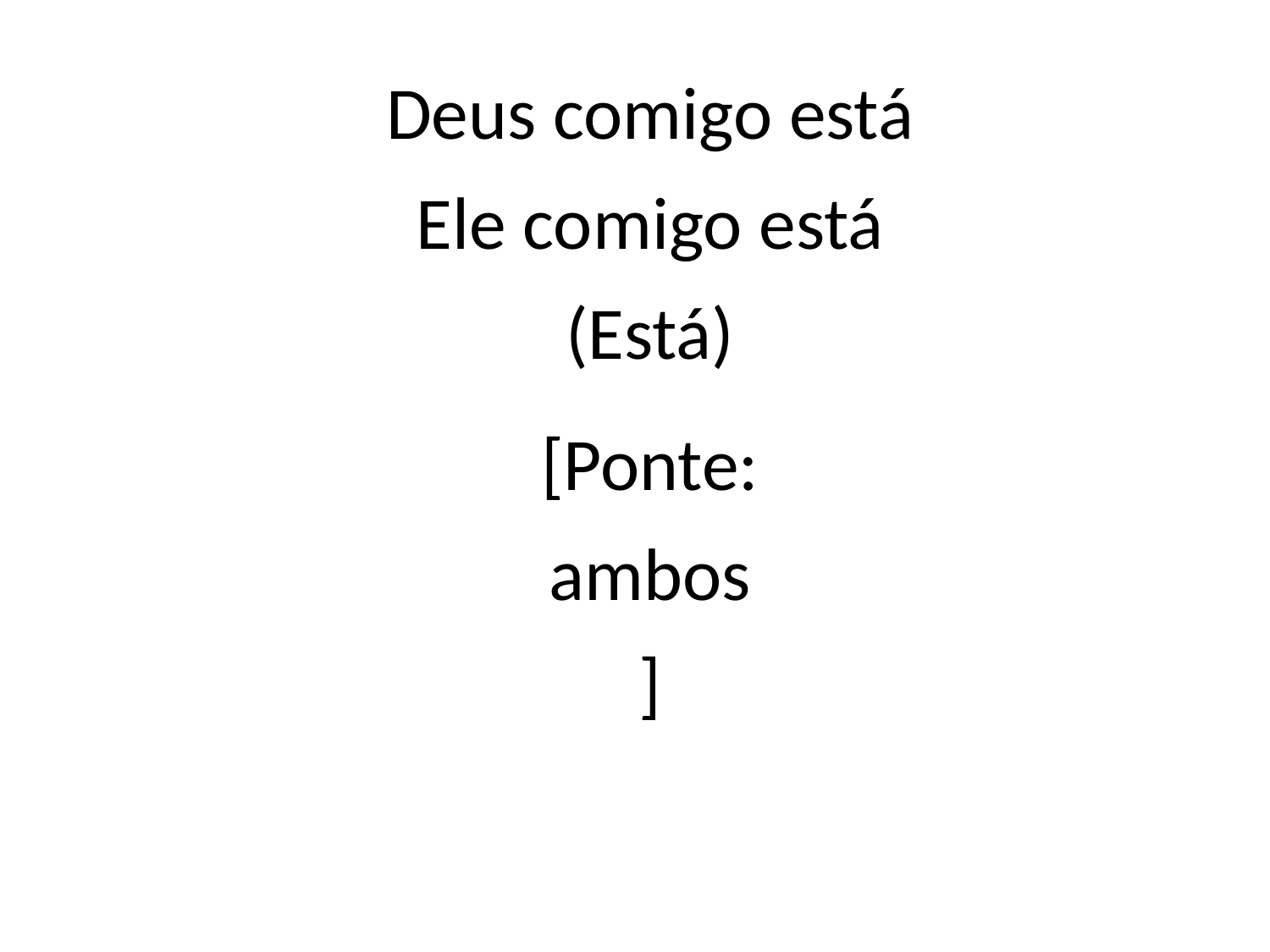

Deus comigo está

Ele comigo está

(Está)

[Ponte:

ambos

]
#